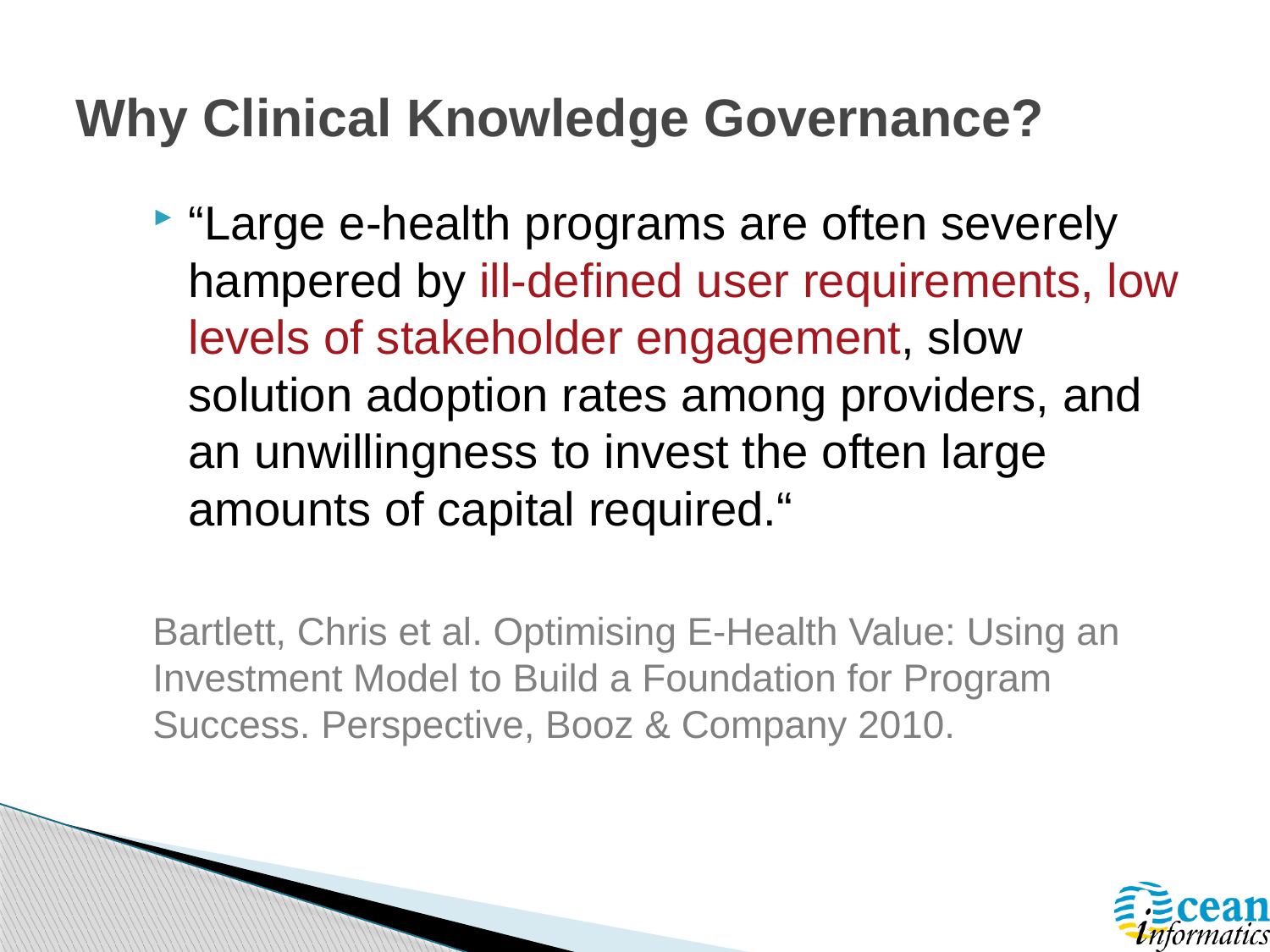

Why Clinical Knowledge Governance?
“Large e-health programs are often severely hampered by ill-defined user requirements, low levels of stakeholder engagement, slow solution adoption rates among providers, and an unwillingness to invest the often large amounts of capital required.“

Bartlett, Chris et al. Optimising E-Health Value: Using an Investment Model to Build a Foundation for Program Success. Perspective, Booz & Company 2010.